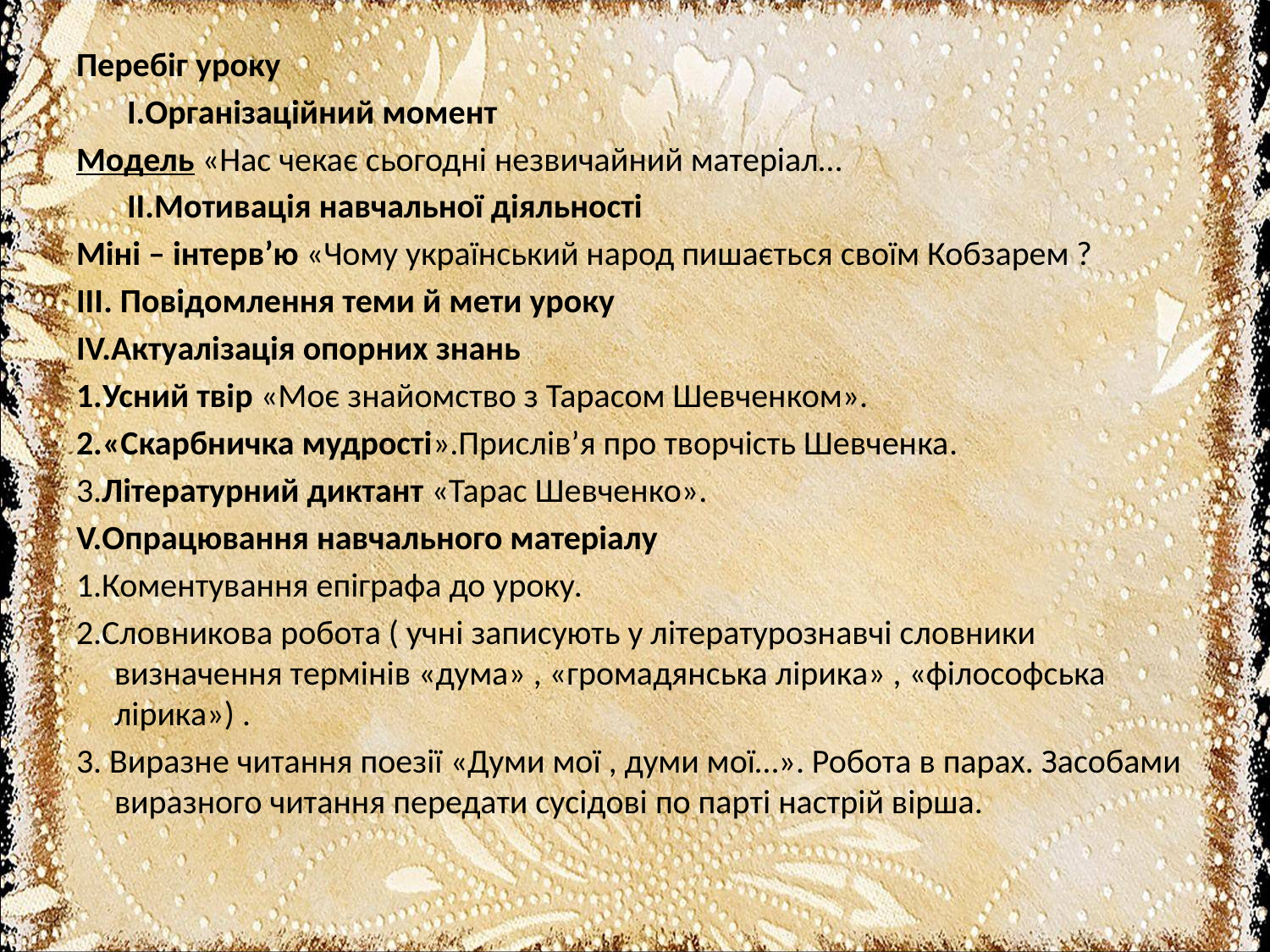

Перебіг уроку
I.Організаційний момент
Модель «Нас чекає сьогодні незвичайний матеріал…
II.Мотивація навчальної діяльності
Міні – інтерв’ю «Чому український народ пишається своїм Кобзарем ?
III. Повідомлення теми й мети уроку
IV.Актуалізація опорних знань
1.Усний твір «Моє знайомство з Тарасом Шевченком».
2.«Скарбничка мудрості».Прислів’я про творчість Шевченка.
3.Літературний диктант «Тарас Шевченко».
V.Опрацювання навчального матеріалу
1.Коментування епіграфа до уроку.
2.Словникова робота ( учні записують у літературознавчі словники визначення термінів «дума» , «громадянська лірика» , «філософська лірика») .
3. Виразне читання поезії «Думи мої , думи мої…». Робота в парах. Засобами виразного читання передати сусідові по парті настрій вірша.